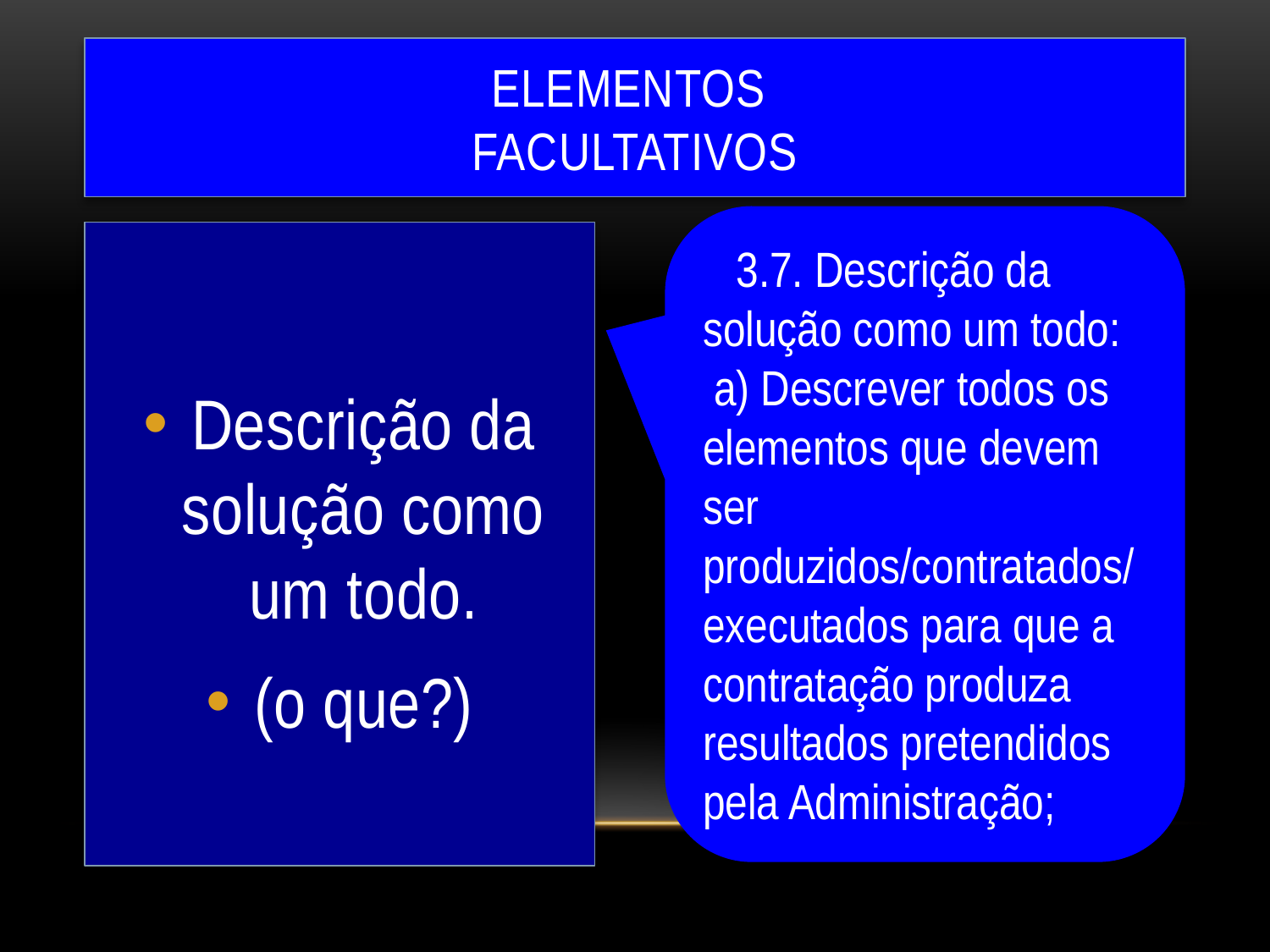

# ELEMENTOS
FACULTATIVOS
   3.7. Descrição da solução como um todo:
 a) Descrever todos os elementos que devem ser produzidos/contratados/executados para que a contratação produza resultados pretendidos pela Administração;

Descrição da solução como um todo.
(o que?)